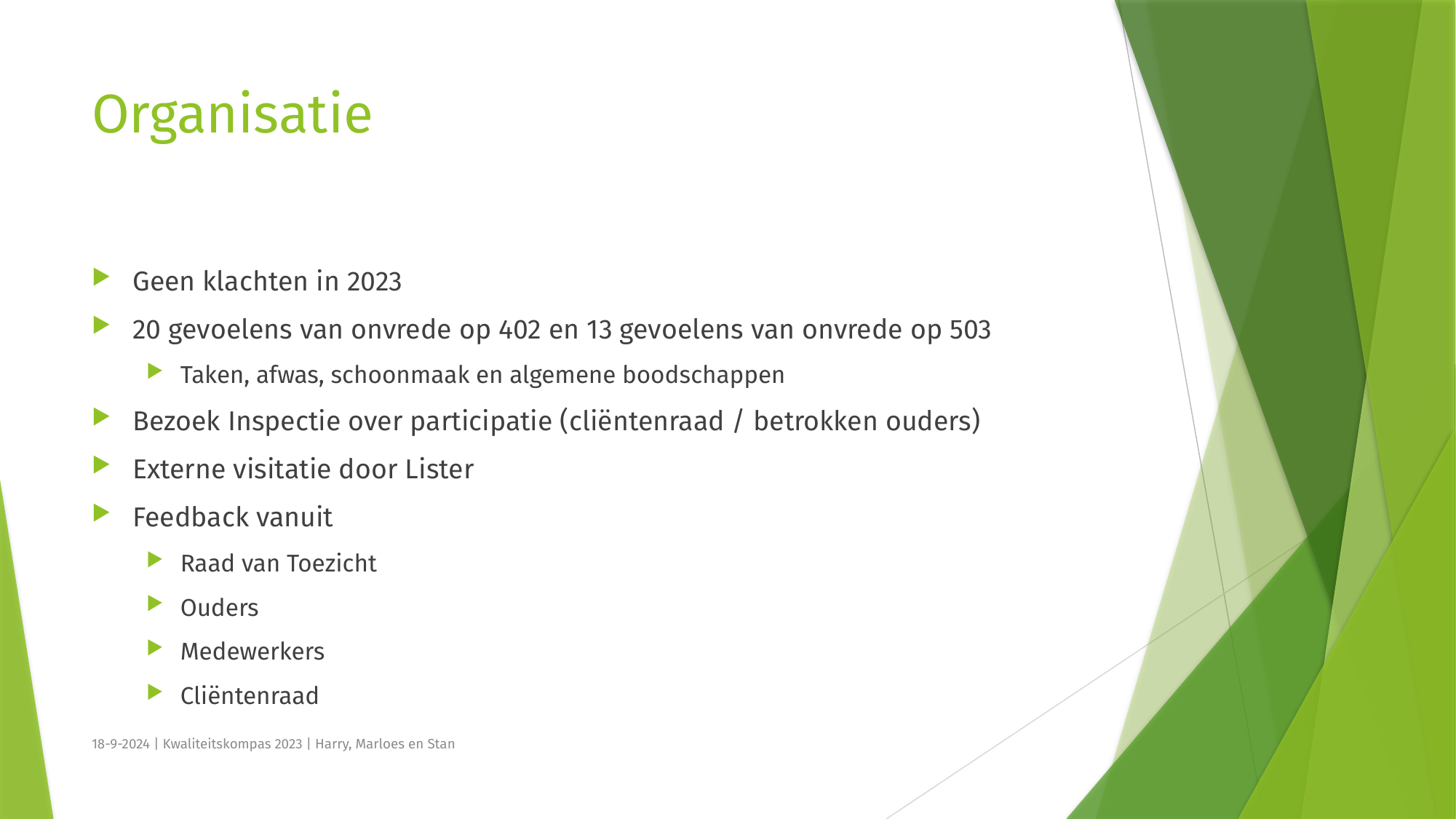

# Organisatie
Geen klachten in 2023
20 gevoelens van onvrede op 402 en 13 gevoelens van onvrede op 503
Taken, afwas, schoonmaak en algemene boodschappen
Bezoek Inspectie over participatie (cliëntenraad / betrokken ouders)
Externe visitatie door Lister
Feedback vanuit
Raad van Toezicht
Ouders
Medewerkers
Cliëntenraad
18-9-2024 | Kwaliteitskompas 2023 | Harry, Marloes en Stan